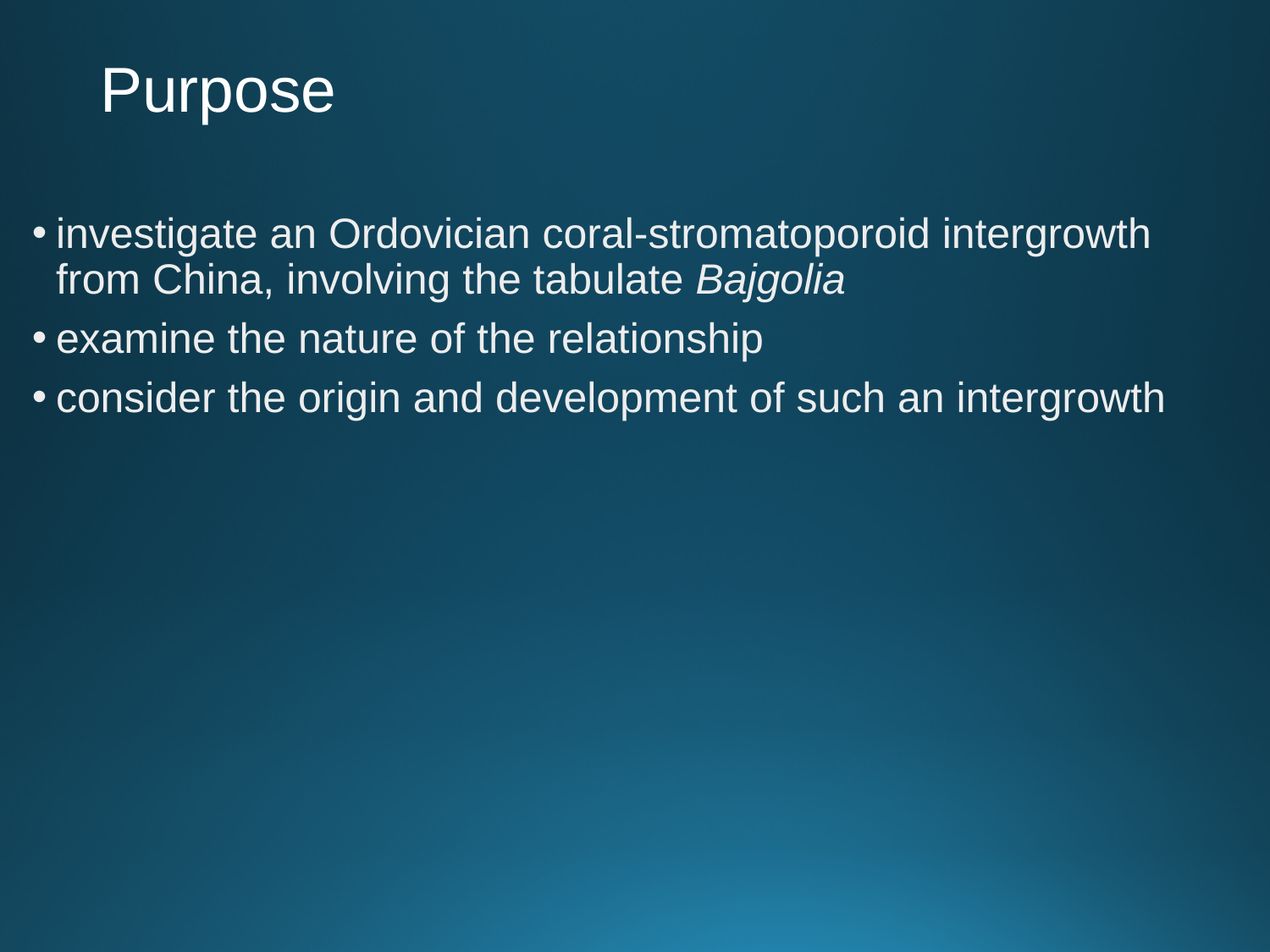

# Purpose
investigate an Ordovician coral-stromatoporoid intergrowth from China, involving the tabulate Bajgolia
examine the nature of the relationship
consider the origin and development of such an intergrowth